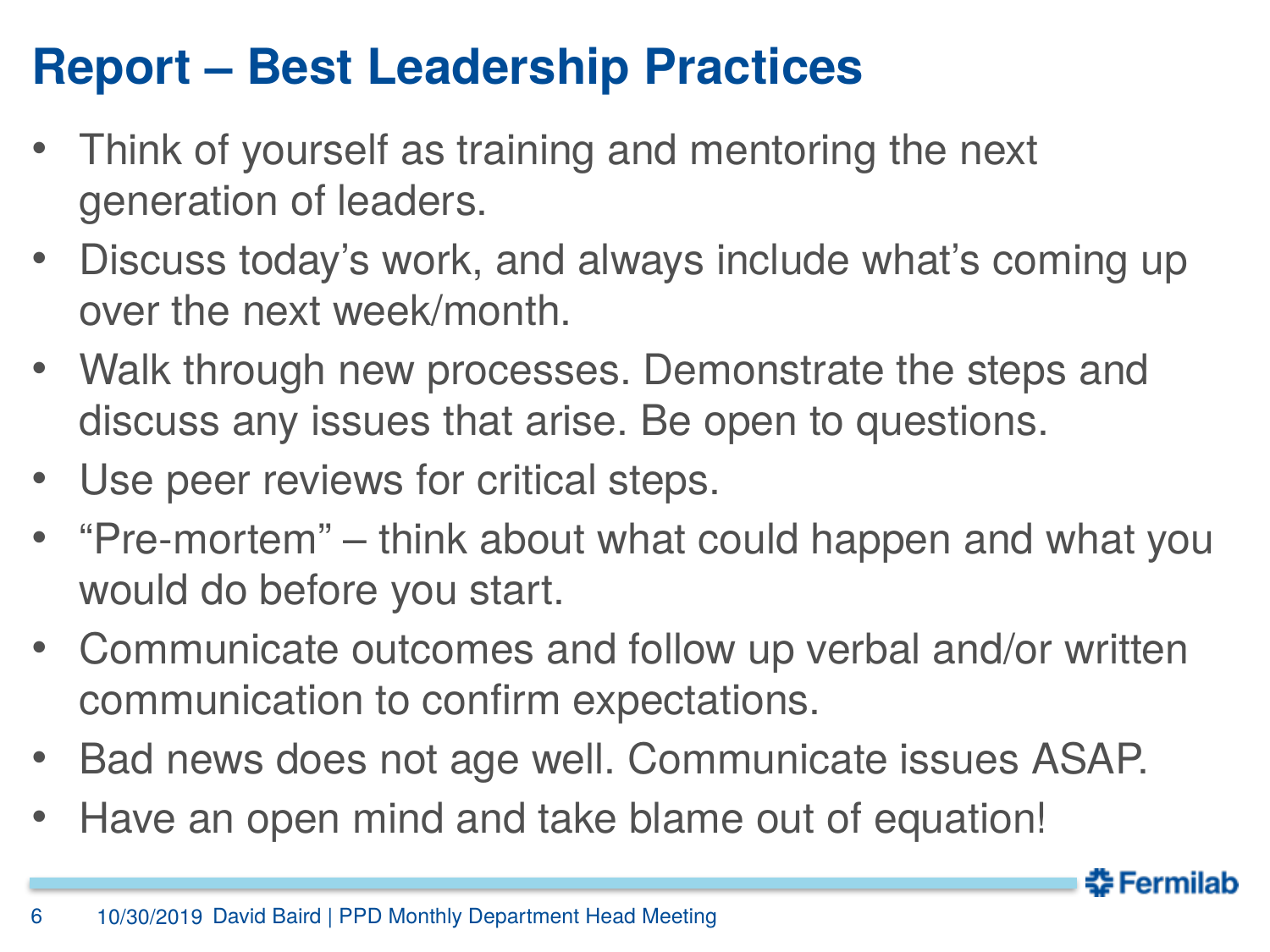

# Report – Best Leadership Practices
Think of yourself as training and mentoring the next generation of leaders.
Discuss today’s work, and always include what’s coming up over the next week/month.
Walk through new processes. Demonstrate the steps and discuss any issues that arise. Be open to questions.
Use peer reviews for critical steps.
“Pre-mortem” – think about what could happen and what you would do before you start.
Communicate outcomes and follow up verbal and/or written communication to confirm expectations.
Bad news does not age well. Communicate issues ASAP.
Have an open mind and take blame out of equation!

6
David Baird | PPD Monthly Department Head Meeting
10/30/2019